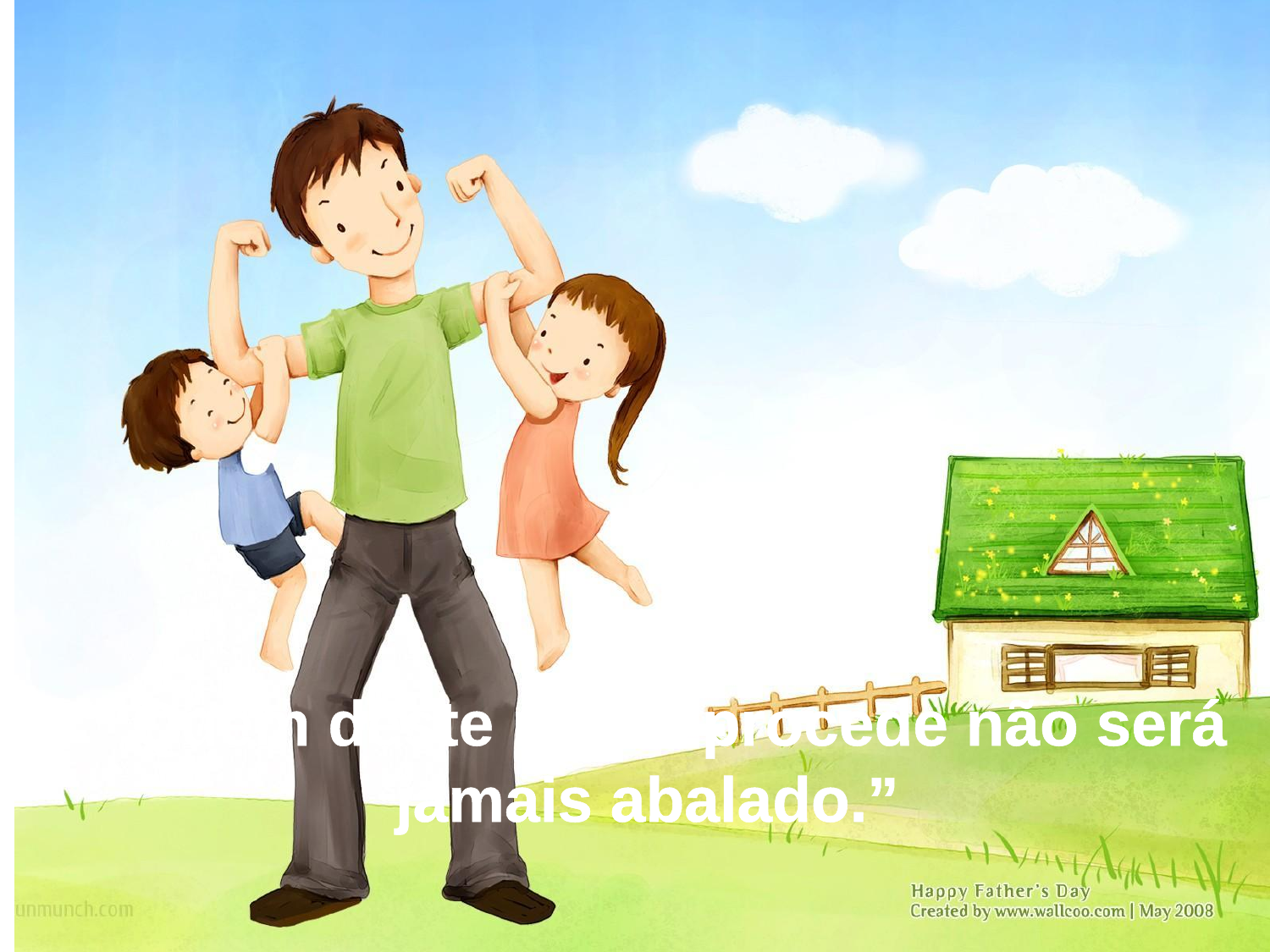

““Quem deste modo procede não será jamais abalado.”